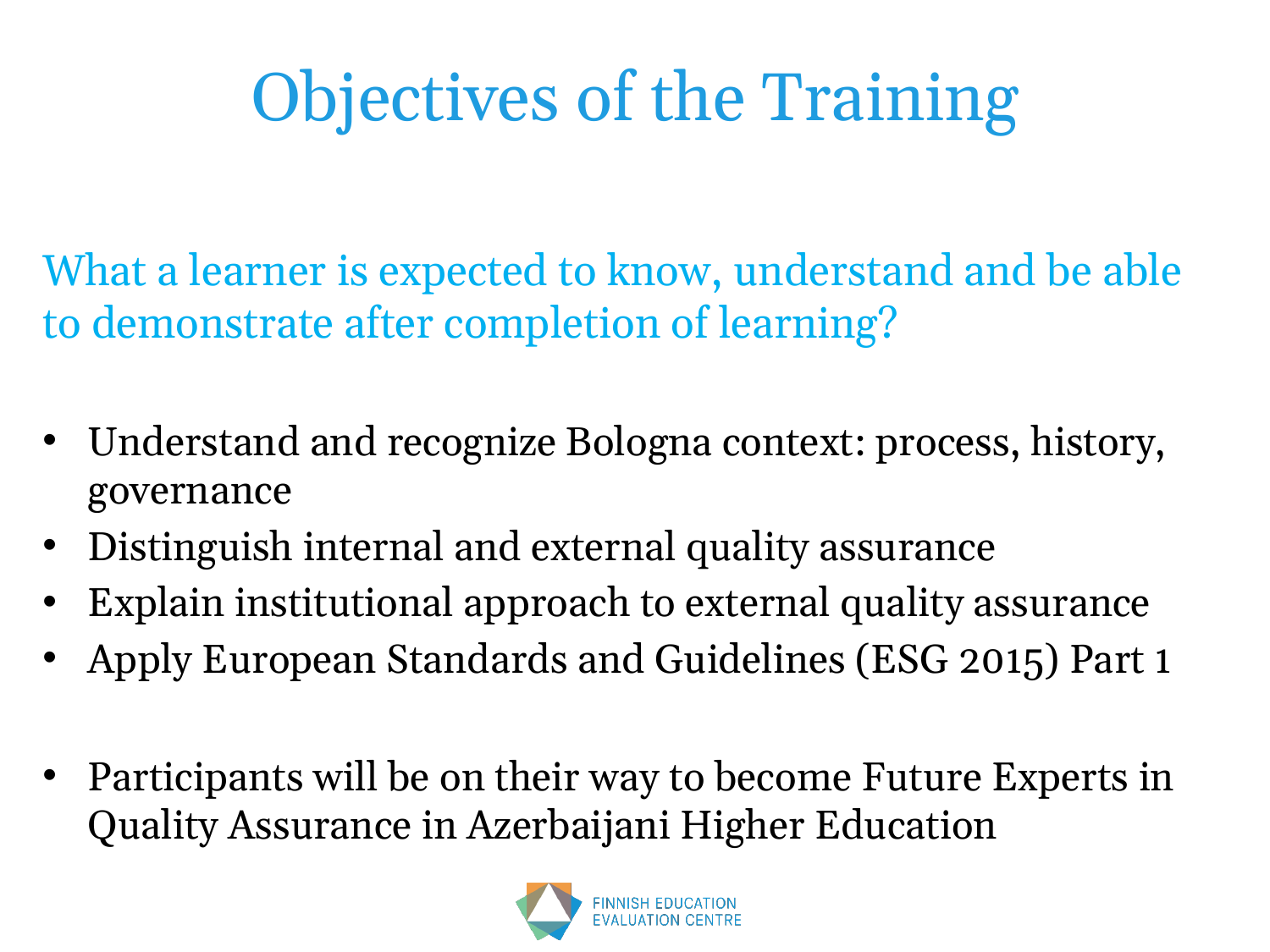

# Objectives of the Training
What a learner is expected to know, understand and be able to demonstrate after completion of learning?

Understand and recognize Bologna context: process, history, governance
Distinguish internal and external quality assurance
Explain institutional approach to external quality assurance
Apply European Standards and Guidelines (ESG 2015) Part 1

Participants will be on their way to become Future Experts in Quality Assurance in Azerbaijani Higher Education